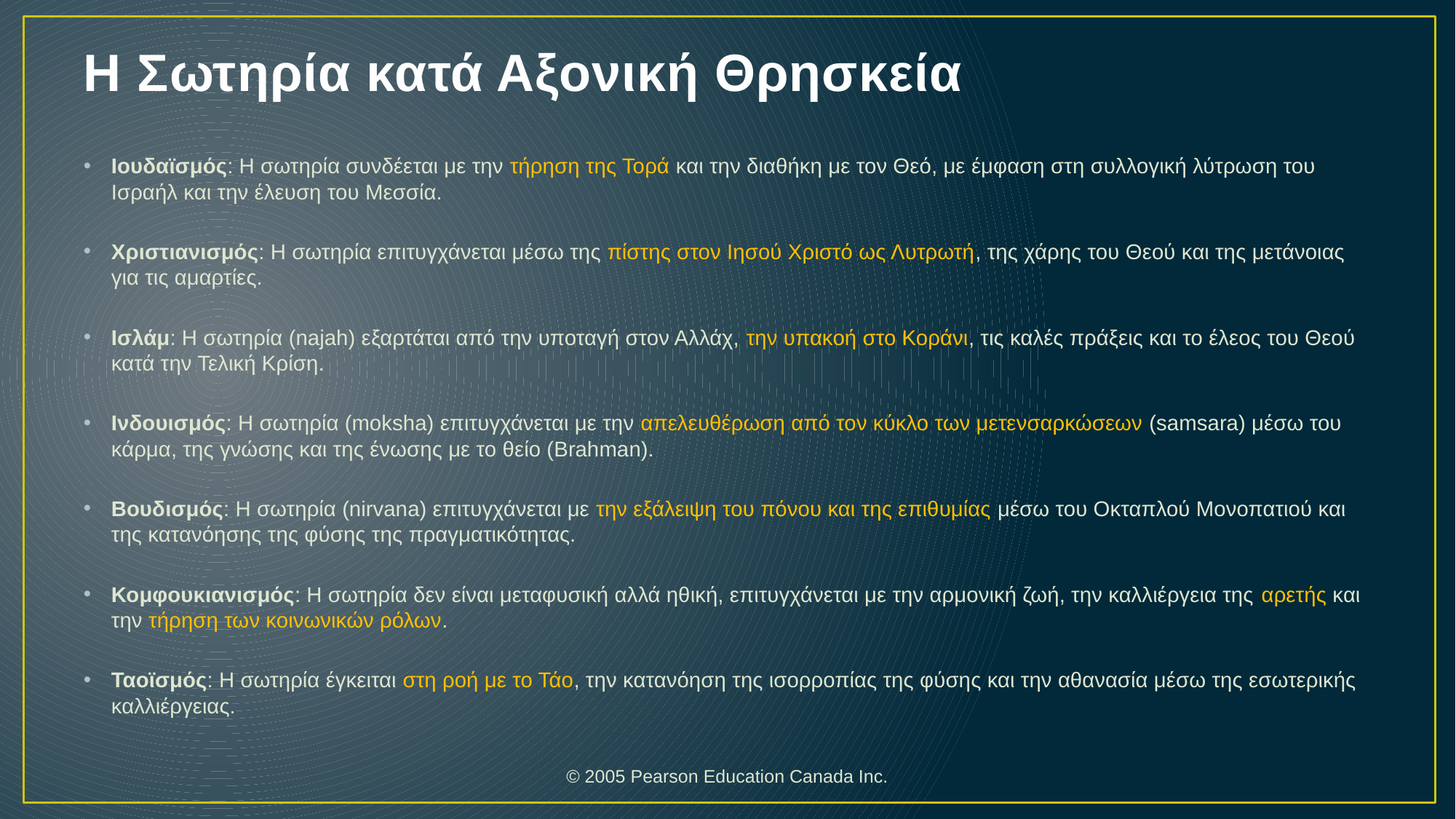

# Η Σωτηρία κατά Αξονική Θρησκεία
Ιουδαϊσμός: Η σωτηρία συνδέεται με την τήρηση της Τορά και την διαθήκη με τον Θεό, με έμφαση στη συλλογική λύτρωση του Ισραήλ και την έλευση του Μεσσία.

Χριστιανισμός: Η σωτηρία επιτυγχάνεται μέσω της πίστης στον Ιησού Χριστό ως Λυτρωτή, της χάρης του Θεού και της μετάνοιας για τις αμαρτίες.

Ισλάμ: Η σωτηρία (najah) εξαρτάται από την υποταγή στον Αλλάχ, την υπακοή στο Κοράνι, τις καλές πράξεις και το έλεος του Θεού κατά την Τελική Κρίση.

Ινδουισμός: Η σωτηρία (moksha) επιτυγχάνεται με την απελευθέρωση από τον κύκλο των μετενσαρκώσεων (samsara) μέσω του κάρμα, της γνώσης και της ένωσης με το θείο (Brahman).

Βουδισμός: Η σωτηρία (nirvana) επιτυγχάνεται με την εξάλειψη του πόνου και της επιθυμίας μέσω του Οκταπλού Μονοπατιού και της κατανόησης της φύσης της πραγματικότητας.

Κομφουκιανισμός: Η σωτηρία δεν είναι μεταφυσική αλλά ηθική, επιτυγχάνεται με την αρμονική ζωή, την καλλιέργεια της αρετής και την τήρηση των κοινωνικών ρόλων.

Ταοϊσμός: Η σωτηρία έγκειται στη ροή με το Τάο, την κατανόηση της ισορροπίας της φύσης και την αθανασία μέσω της εσωτερικής καλλιέργειας.
 © 2005 Pearson Education Canada Inc.